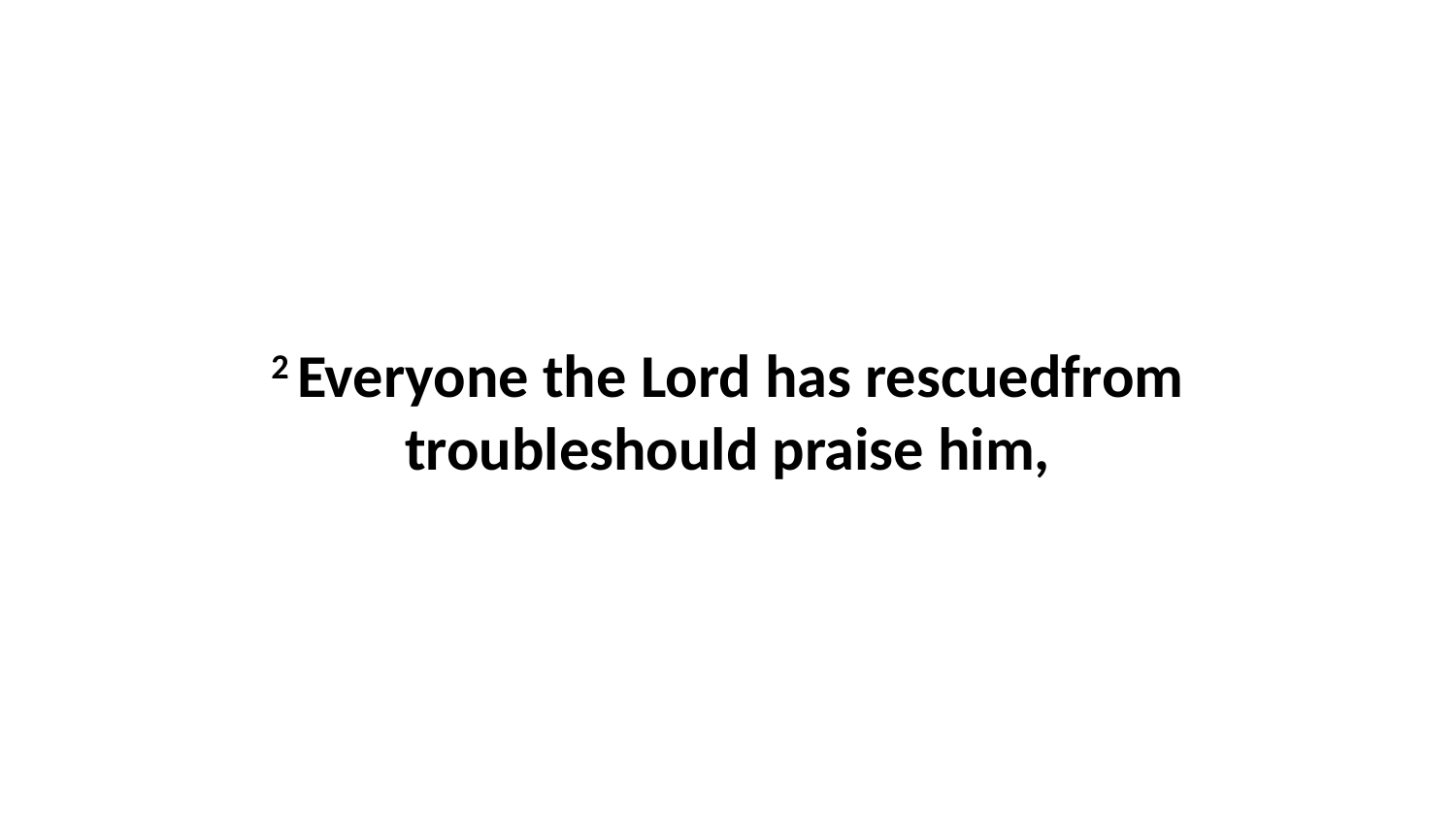

2 Everyone the Lord has rescuedfrom troubleshould praise him,